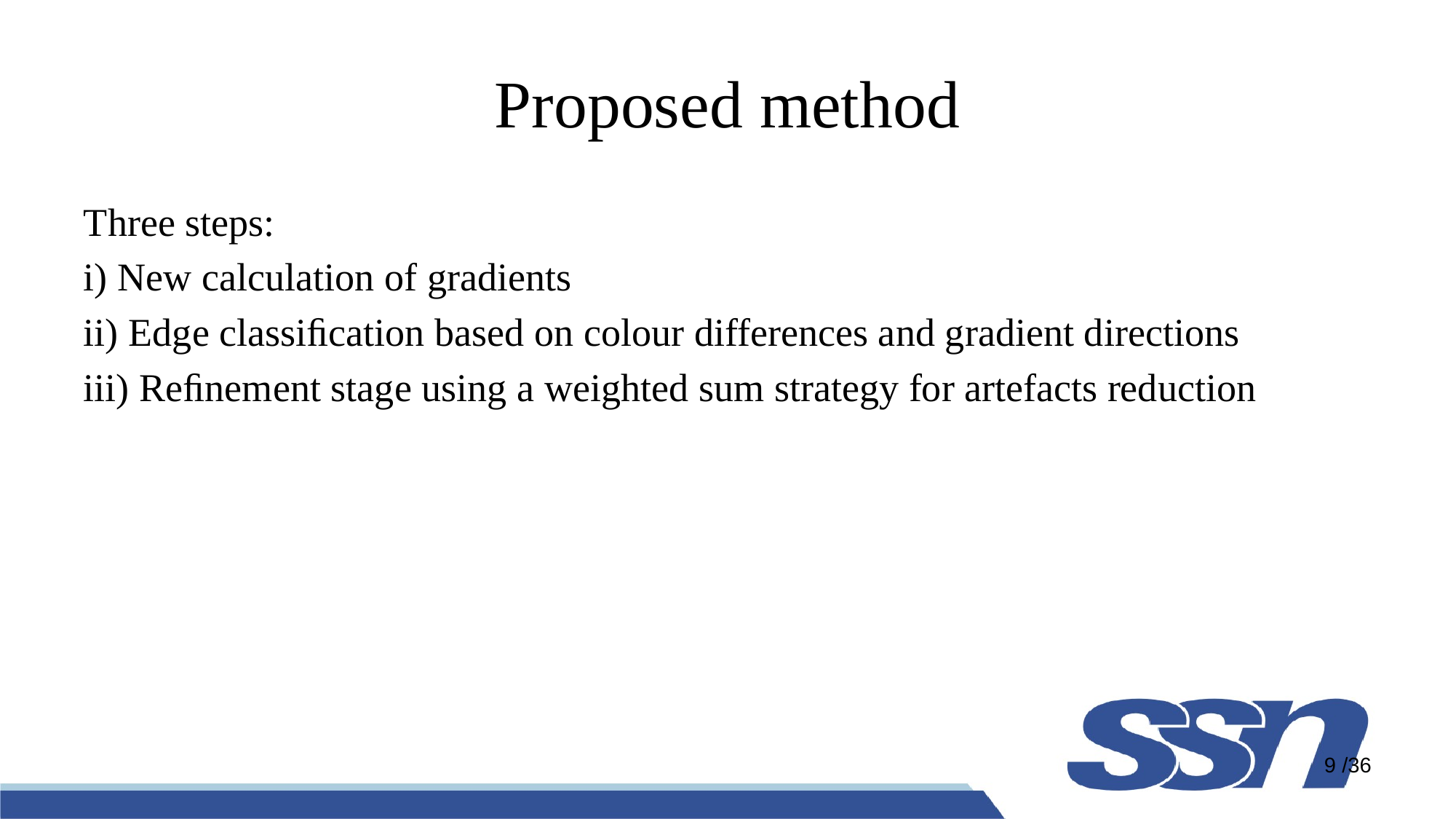

# Proposed method
Three steps:
i) New calculation of gradients
ii) Edge classiﬁcation based on colour differences and gradient directions
iii) Reﬁnement stage using a weighted sum strategy for artefacts reduction
9 /36